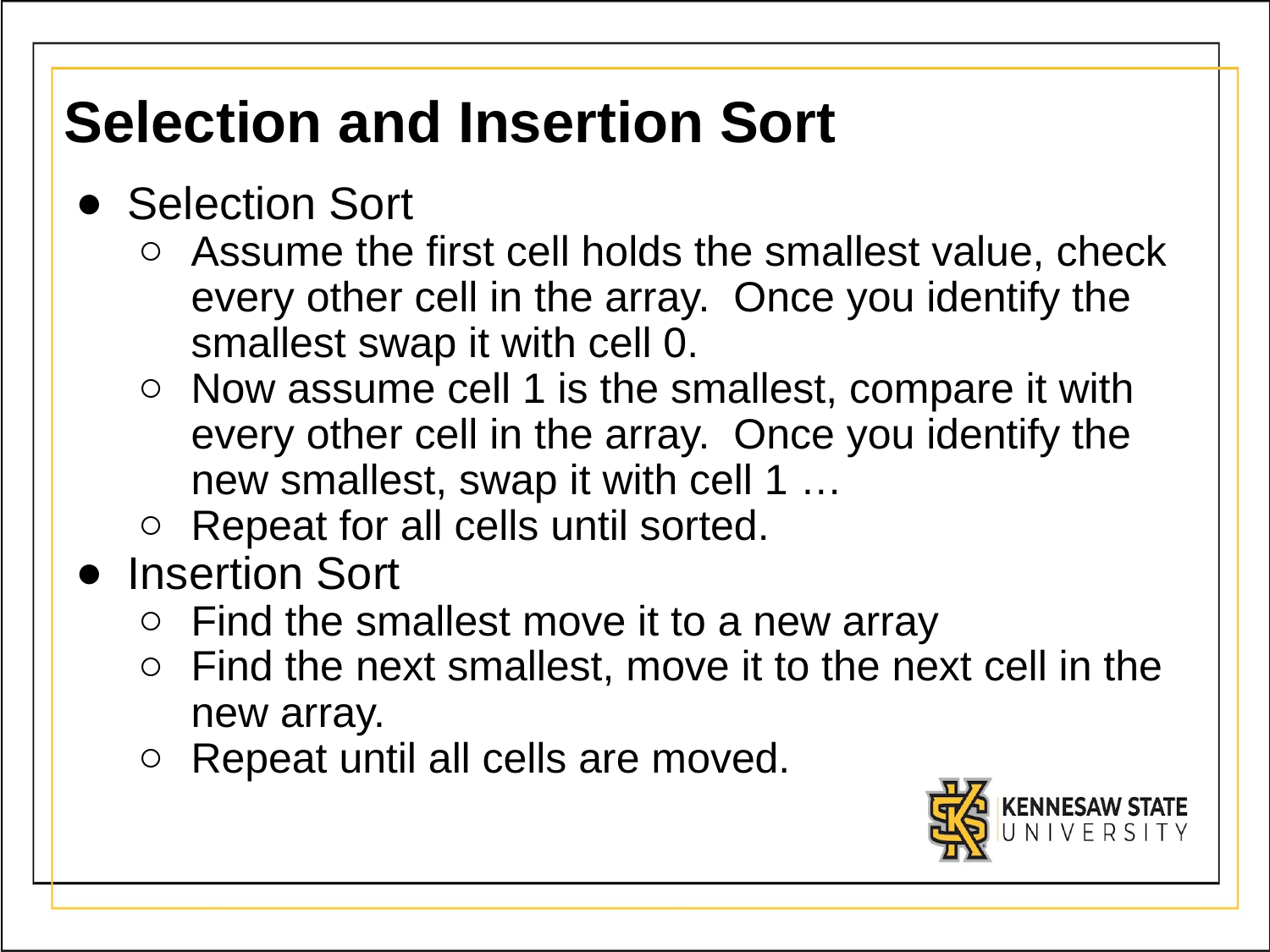

# Selection and Insertion Sort
Selection Sort
Assume the first cell holds the smallest value, check every other cell in the array.  Once you identify the smallest swap it with cell 0.
Now assume cell 1 is the smallest, compare it with every other cell in the array.  Once you identify the new smallest, swap it with cell 1 …
Repeat for all cells until sorted.
Insertion Sort
Find the smallest move it to a new array
Find the next smallest, move it to the next cell in the new array.
Repeat until all cells are moved.